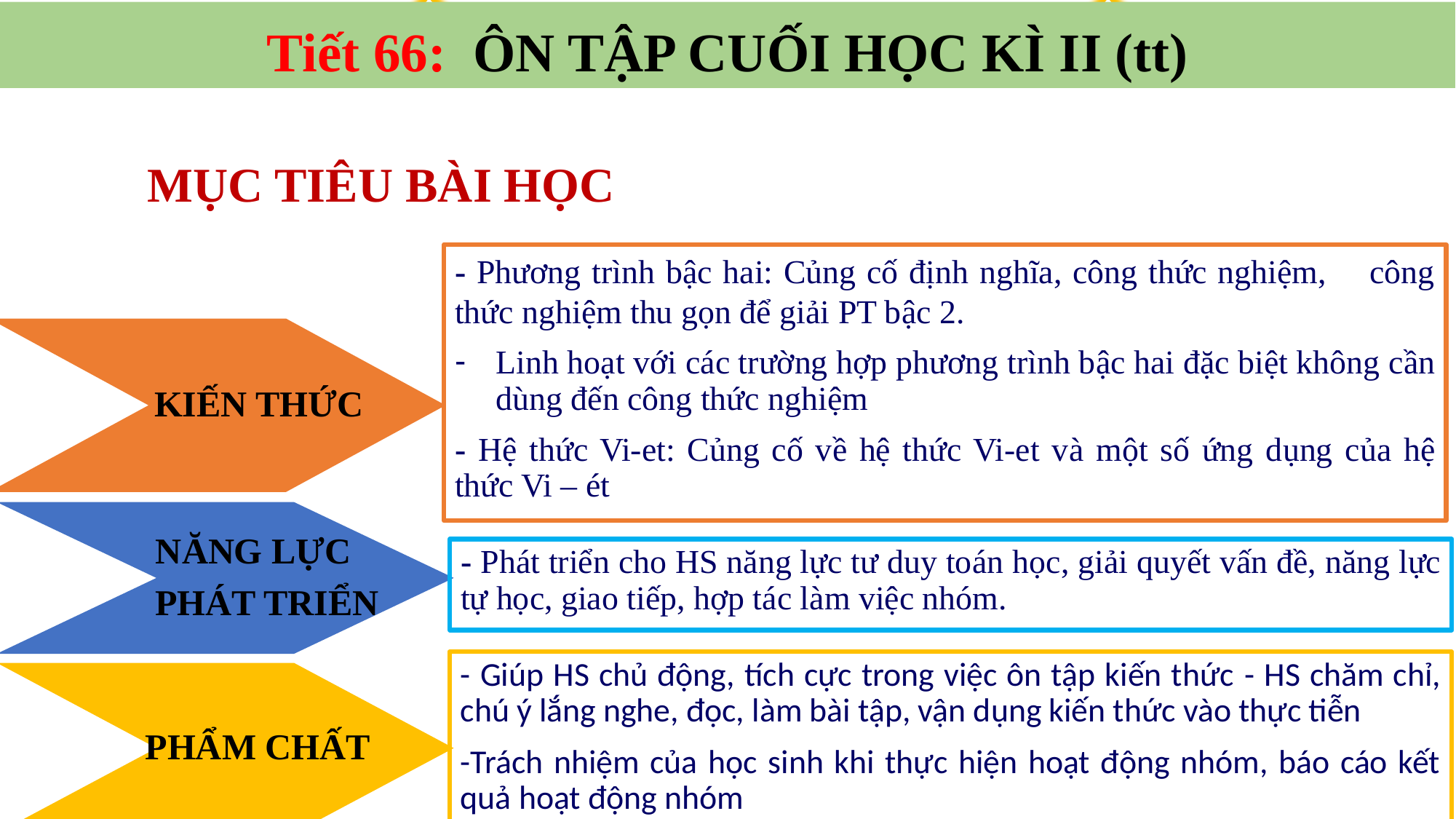

MỤC TIÊU BÀI HỌC
Tiết 66:  ÔN TẬP CUỐI HỌC KÌ II (tt)
         KIẾN THỨC
- Phương trình bậc hai: Củng cố định nghĩa, công thức nghiệm,    công thức nghiệm thu gọn để giải PT bậc 2.
Linh hoạt với các trường hợp phương trình bậc hai đặc biệt không cần dùng đến công thức nghiệm
- Hệ thức Vi-et: Củng cố về hệ thức Vi-et và một số ứng dụng của hệ thức Vi – ét
       NĂNG LỰC
         PHÁT TRIỂN
       PHẨM CHẤT
- Phát triển cho HS năng lực tư duy toán học, giải quyết vấn đề, năng lực tự học, giao tiếp, hợp tác làm việc nhóm.
- Giúp HS chủ động, tích cực trong việc ôn tập kiến thức - HS chăm chỉ, chú ý lắng nghe, đọc, làm bài tập, vận dụng kiến thức vào thực tiễn
-Trách nhiệm của học sinh khi thực hiện hoạt động nhóm, báo cáo kết quả hoạt động nhóm